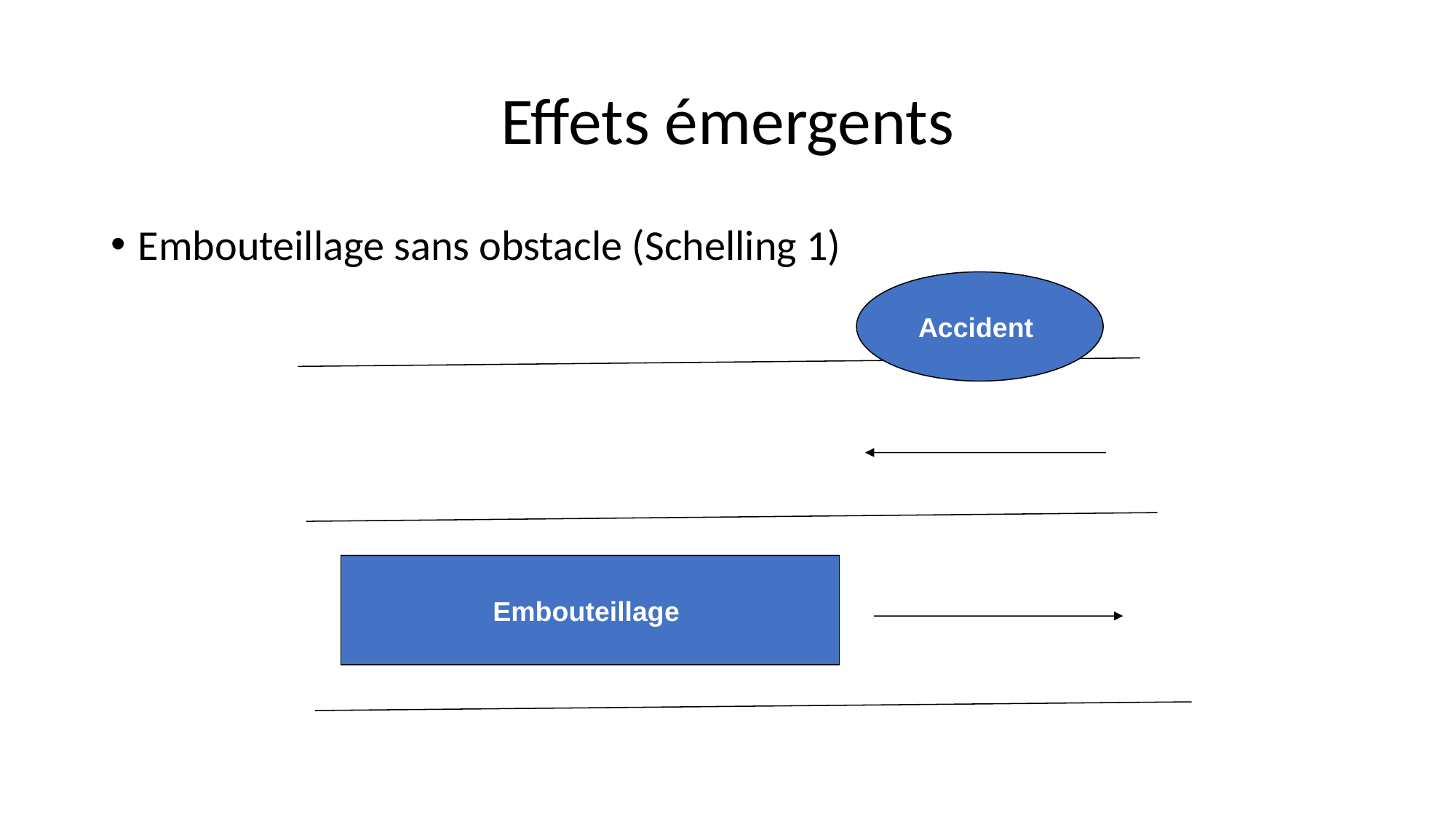

# Effets émergents
Embouteillage sans obstacle (Schelling 1)

Accident

Embouteillage